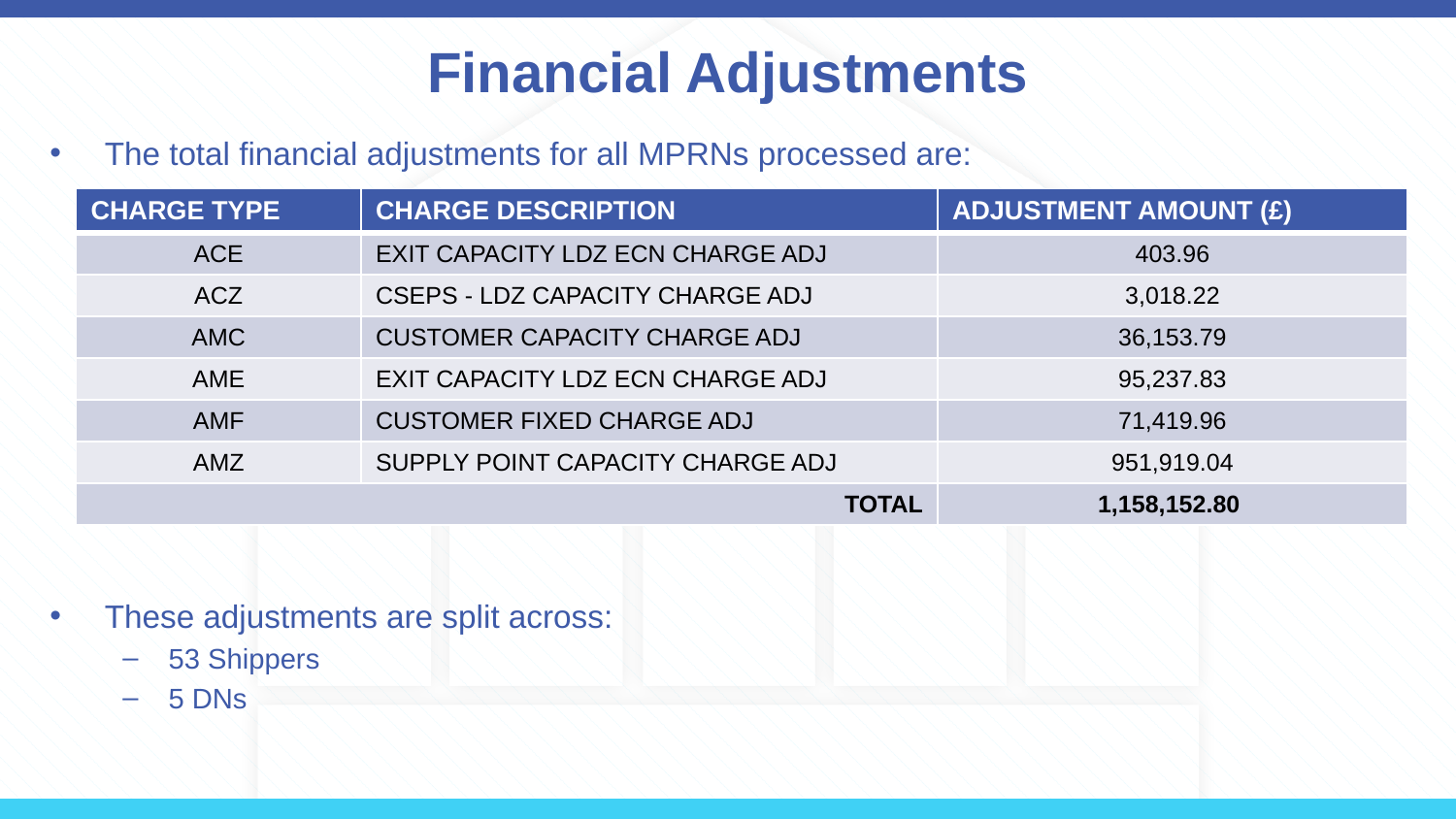

# Financial Adjustments
The total financial adjustments for all MPRNs processed are:

These adjustments are split across:
53 Shippers
5 DNs

| CHARGE TYPE | CHARGE DESCRIPTION | ADJUSTMENT AMOUNT (£)​ |
| --- | --- | --- |
| ACE​ | EXIT CAPACITY LDZ ECN CHARGE ADJ​ | 403.96​ |
| ACZ​ | CSEPS - LDZ CAPACITY CHARGE ADJ​ | 3,018.22​ |
| AMC​ | CUSTOMER CAPACITY CHARGE ADJ​ | 36,153.79​ |
| AME​ | EXIT CAPACITY LDZ ECN CHARGE ADJ​ | 95,237.83​ |
| AMF​ | CUSTOMER FIXED CHARGE ADJ​ | 71,419.96​ |
| AMZ​ | SUPPLY POINT CAPACITY CHARGE ADJ​ | 951,919.04​ |
| TOTAL​ |  | 1,158,152.80 ​ |